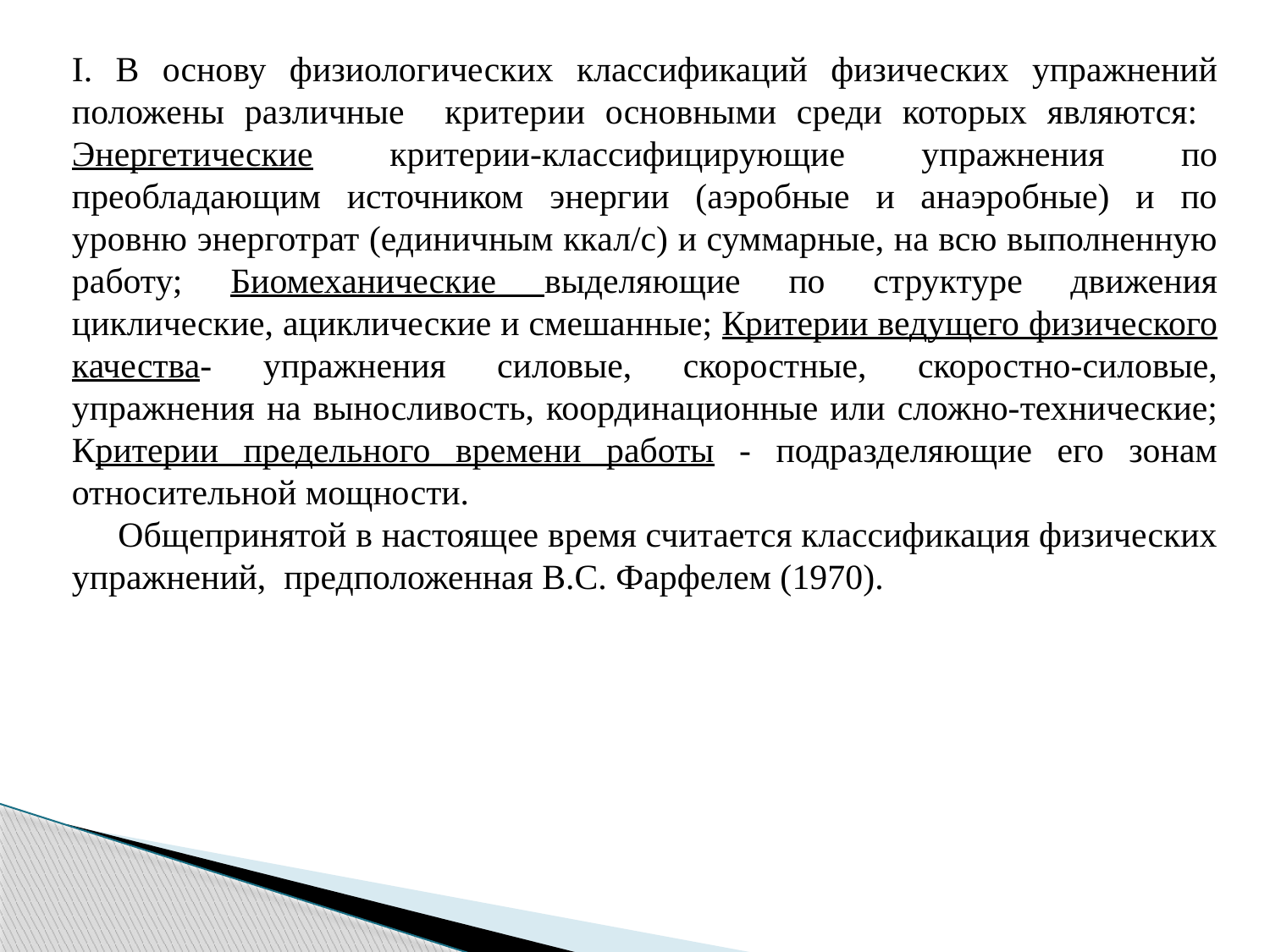

I. В основу физиологических классификаций физических упражнений положены различные  критерии основными среди которых являются:  Энергетические критерии-классифицирующие упражнения по преобладающим источником энергии (аэробные и анаэробные) и по уровню энерготрат (единичным ккал/с) и суммарные, на всю выполненную работу; Биомеханические выделяющие по структуре движения циклические, ациклические и смешанные; Критерии ведущего физического качества- упражнения силовые, скоростные, скоростно-силовые, упражнения на выносливость, координационные или сложно-технические; Критерии предельного времени работы - подразделяющие его зонам относительной мощности.
     Общепринятой в настоящее время считается классификация физических упражнений,  предположенная В.С. Фарфелем (1970).